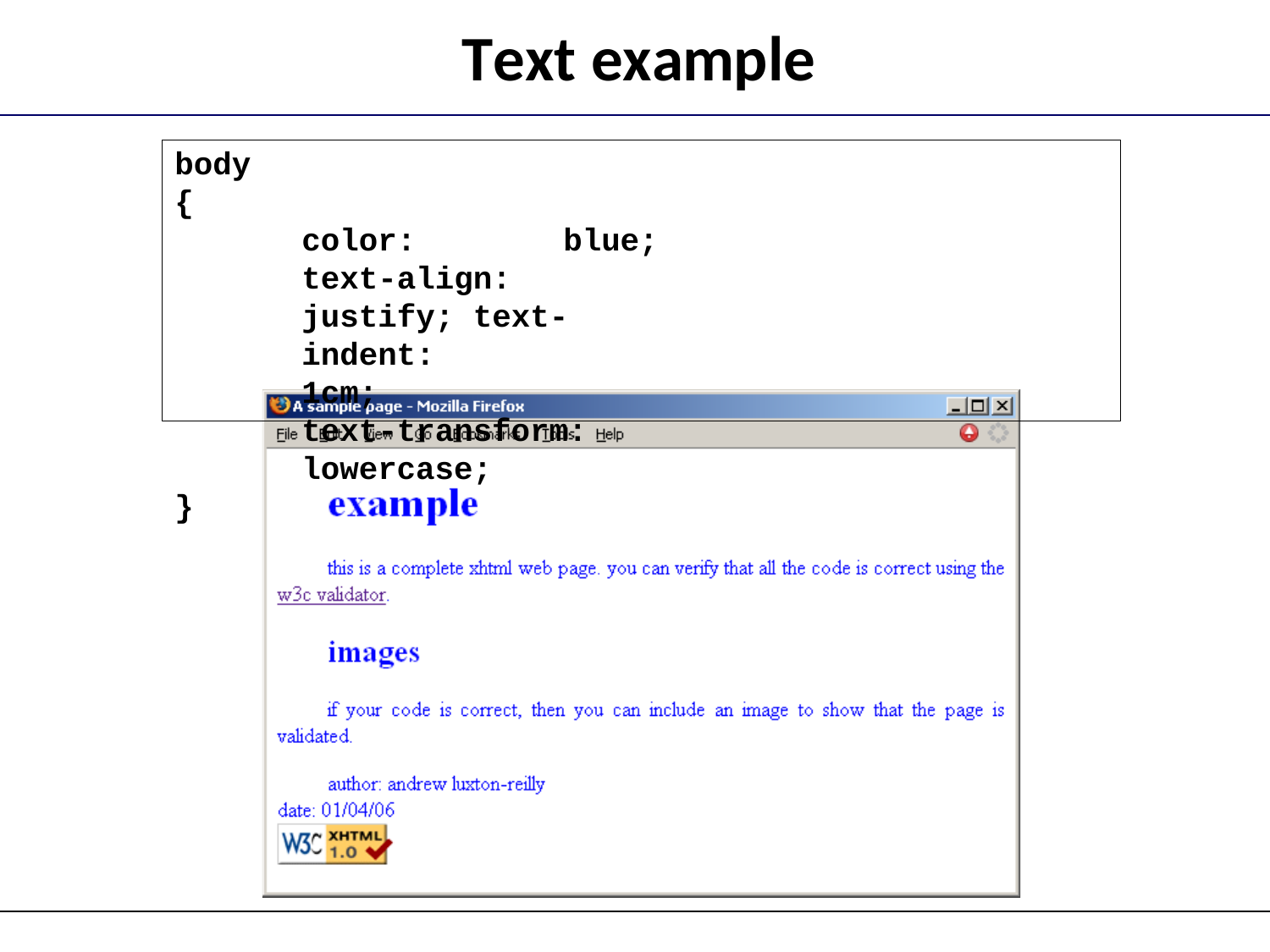

# Text example

body
{
color:	blue;
text-align: justify; text-indent:	1cm;
text-transform: lowercase;
}